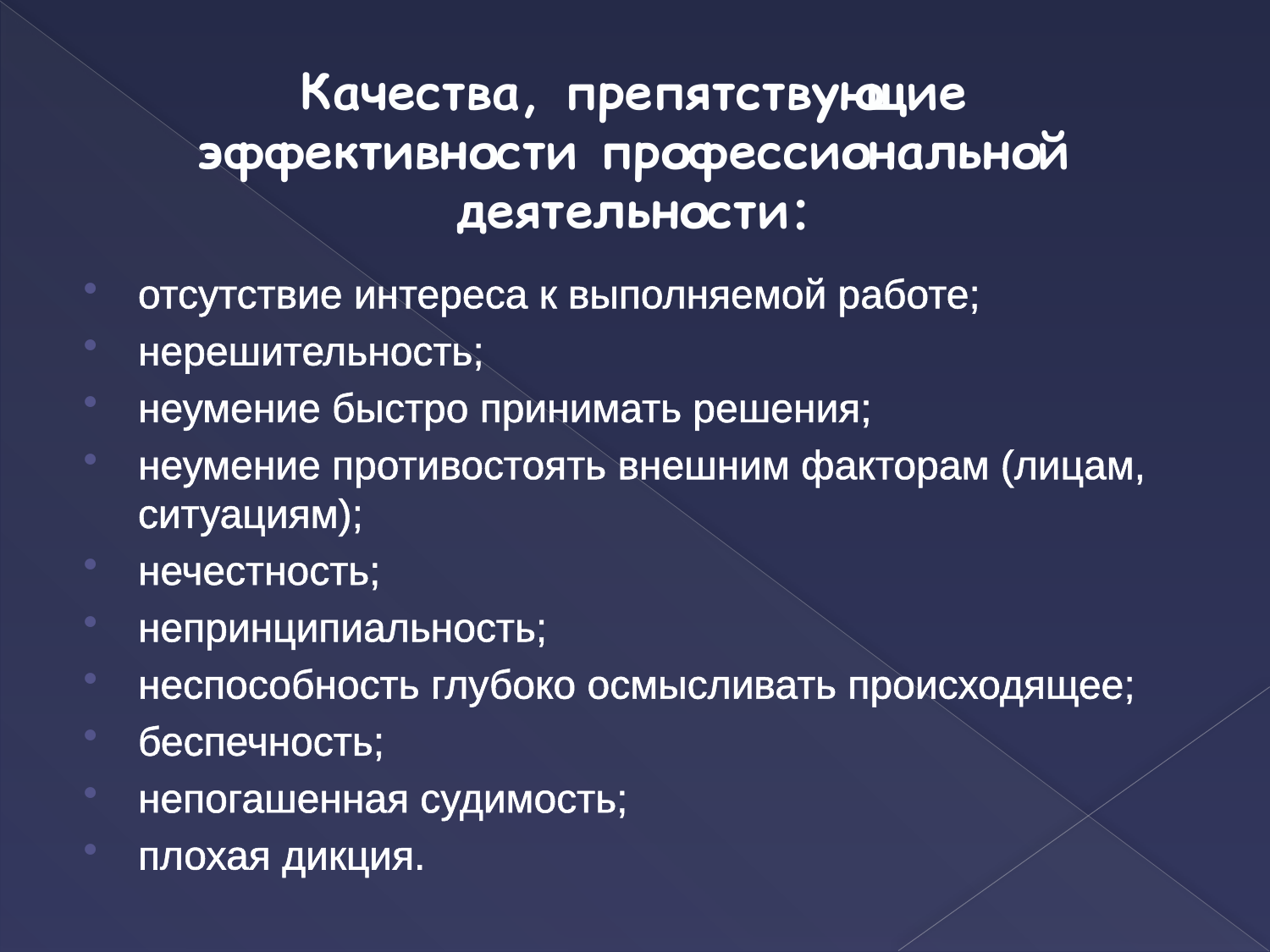

# Качества, препятствующие эффективности профессиональной деятельности:
отсутствие интереса к выполняемой работе;
нерешительность;
неумение быстро принимать решения;
неумение противостоять внешним факторам (лицам, ситуациям);
нечестность;
непринципиальность;
неспособность глубоко осмысливать происходящее;
беспечность;
непогашенная судимость;
плохая дикция.